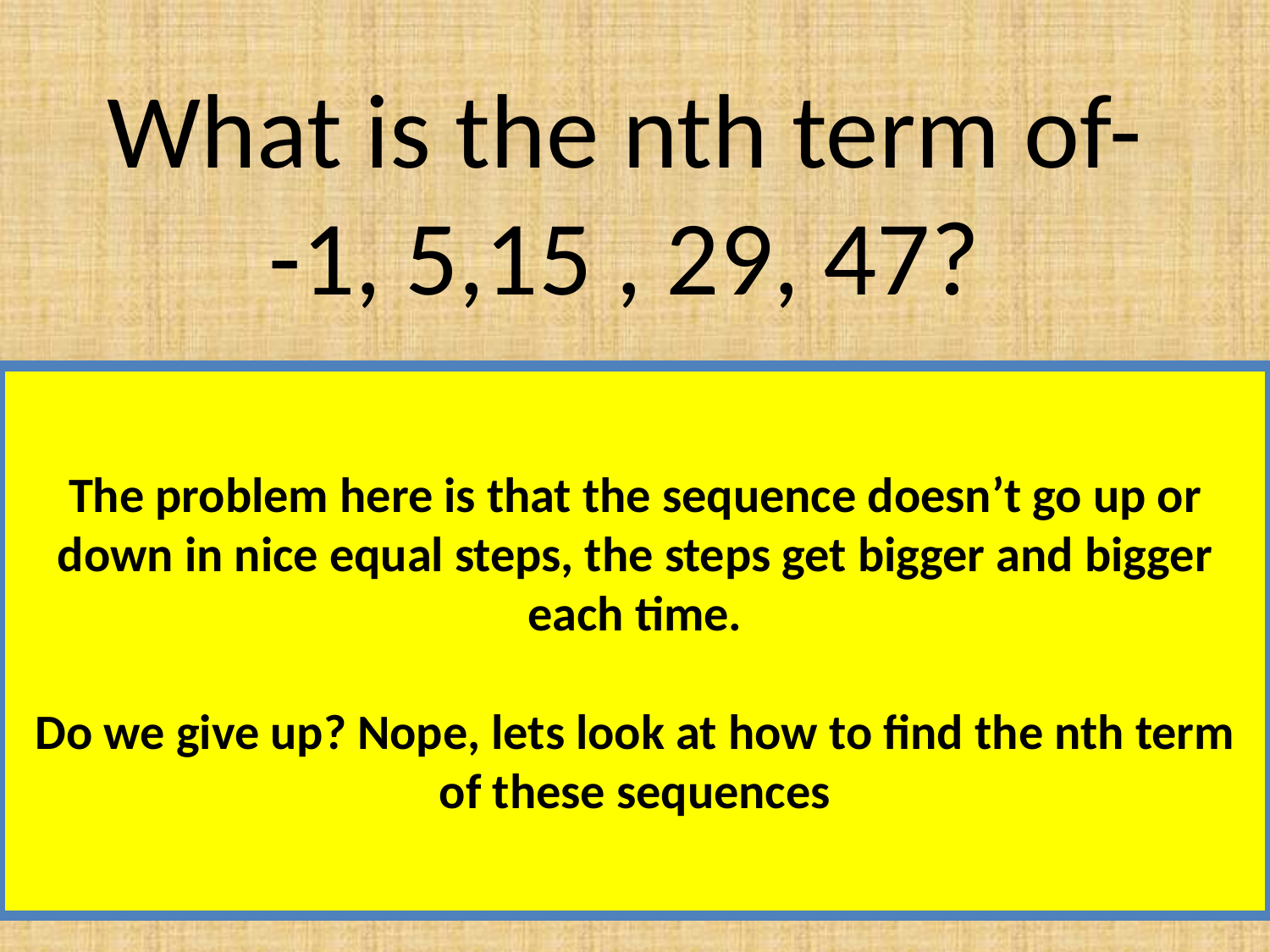

What is the nth term of-
-1, 5,15 , 29, 47?
The problem here is that the sequence doesn’t go up or down in nice equal steps, the steps get bigger and bigger each time.

Do we give up? Nope, lets look at how to find the nth term of these sequences
None of these
6n-7
A)
B)
-1n +6
6-1n
C)
D)